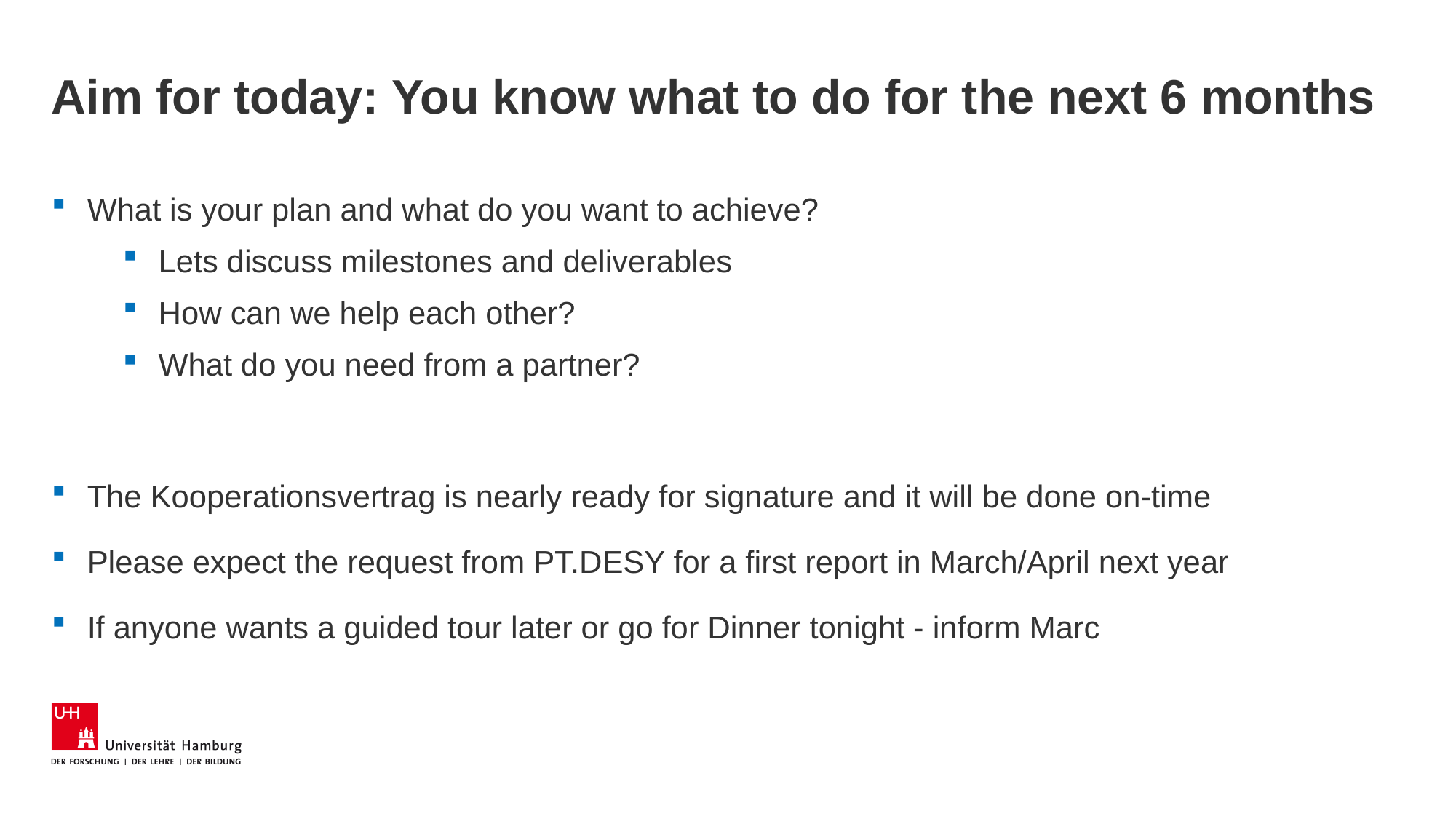

# Aim for today: You know what to do for the next 6 months
What is your plan and what do you want to achieve?
Lets discuss milestones and deliverables
How can we help each other?
What do you need from a partner?

The Kooperationsvertrag is nearly ready for signature and it will be done on-time
Please expect the request from PT.DESY for a first report in March/April next year
If anyone wants a guided tour later or go for Dinner tonight - inform Marc